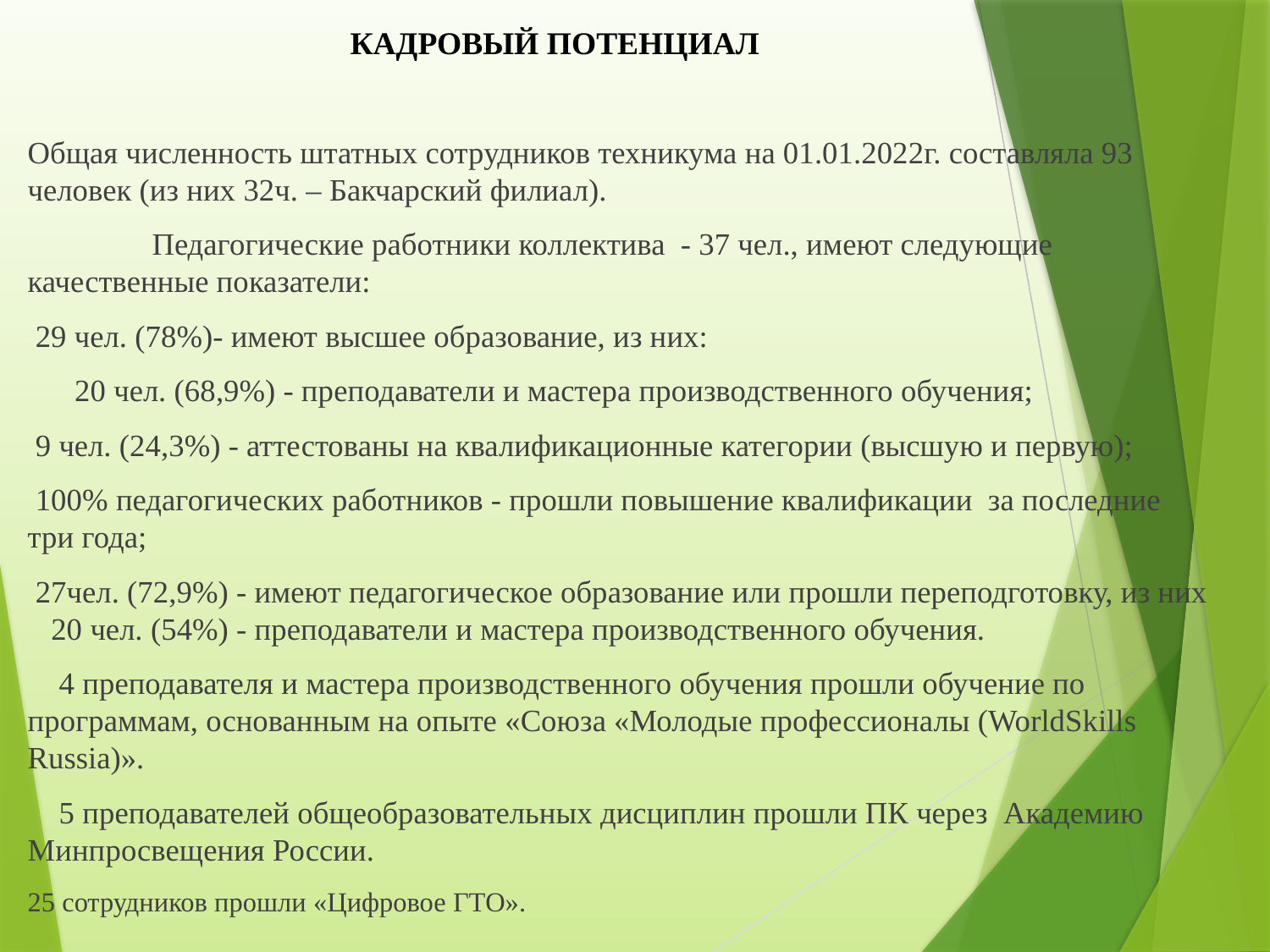

# КАДРОВЫЙ ПОТЕНЦИАЛ
Общая численность штатных сотрудников техникума на 01.01.2022г. составляла 93 человек (из них 32ч. – Бакчарский филиал).
	Педагогические работники коллектива  - 37 чел., имеют следующие качественные показатели:
 29 чел. (78%)- имеют высшее образование, из них:
      20 чел. (68,9%) - преподаватели и мастера производственного обучения;
 9 чел. (24,3%) - аттестованы на квалификационные категории (высшую и первую);
 100% педагогических работников - прошли повышение квалификации  за последние три года;
 27чел. (72,9%) - имеют педагогическое образование или прошли переподготовку, из них    20 чел. (54%) - преподаватели и мастера производственного обучения.
    4 преподавателя и мастера производственного обучения прошли обучение по программам, основанным на опыте «Союза «Молодые профессионалы (WorldSkills Russia)».
    5 преподавателей общеобразовательных дисциплин прошли ПК через  Академию Минпросвещения России.
25 сотрудников прошли «Цифровое ГТО».